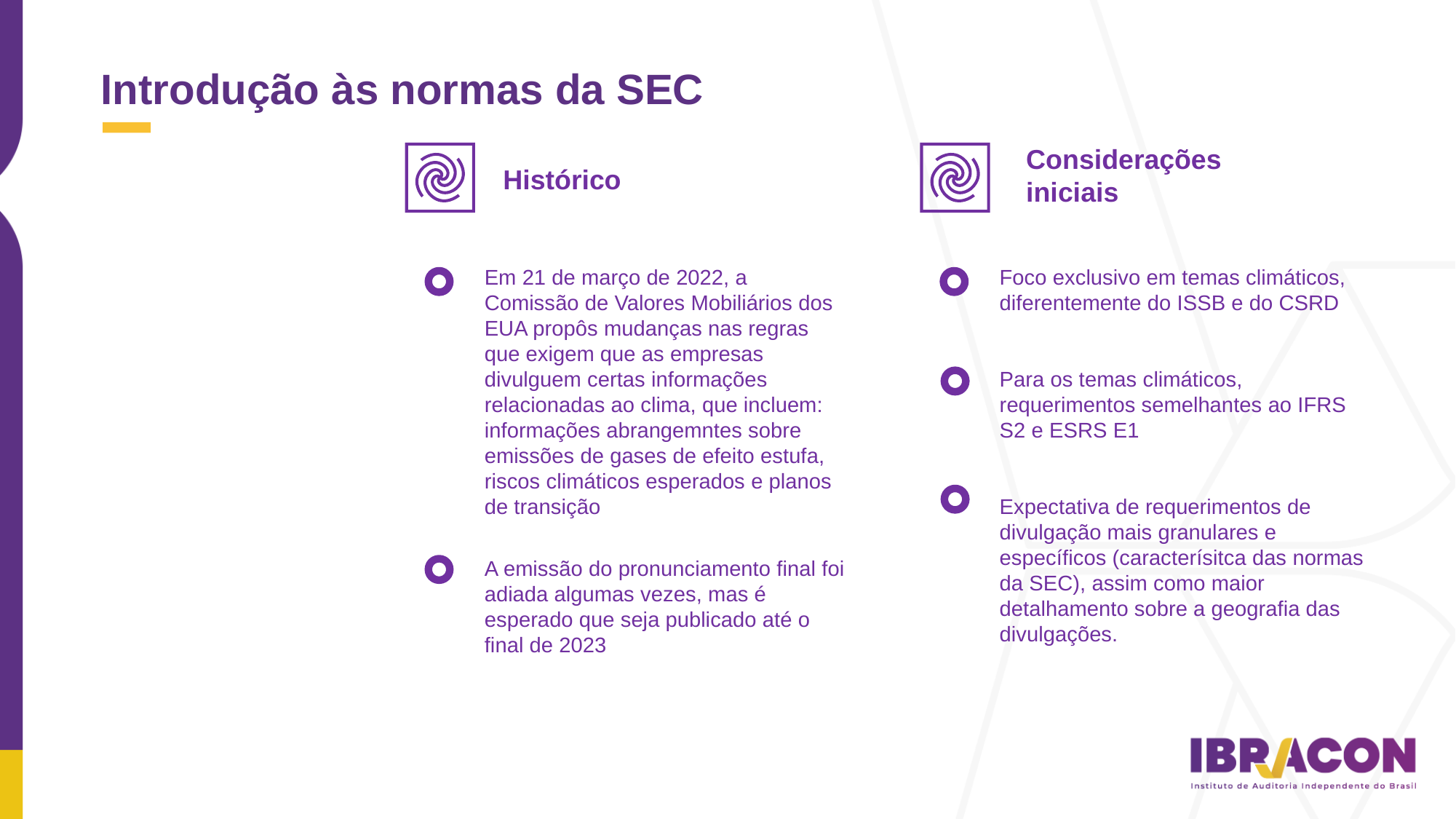

Introdução às normas da SEC

Considerações iniciais

Histórico
Em 21 de março de 2022, a Comissão de Valores Mobiliários dos EUA propôs mudanças nas regras que exigem que as empresas divulguem certas informações relacionadas ao clima, que incluem: informações abrangemntes sobre emissões de gases de efeito estufa, riscos climáticos esperados e planos de transição
A emissão do pronunciamento final foi adiada algumas vezes, mas é esperado que seja publicado até o final de 2023
Foco exclusivo em temas climáticos, diferentemente do ISSB e do CSRD

Para os temas climáticos, requerimentos semelhantes ao IFRS S2 e ESRS E1

Expectativa de requerimentos de divulgação mais granulares e específicos (caracterísitca das normas da SEC), assim como maior detalhamento sobre a geografia das divulgações.